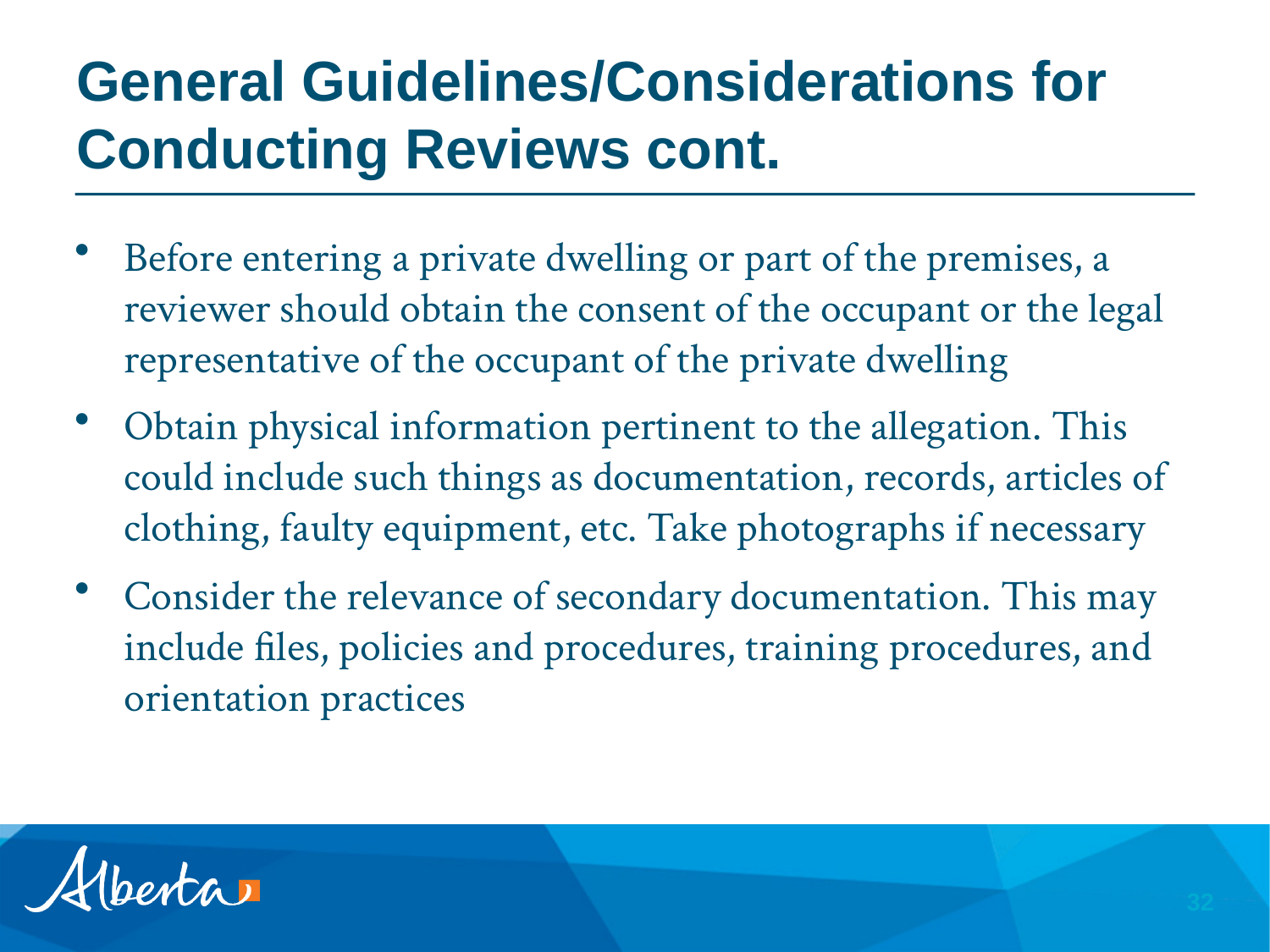

# General Guidelines/Considerations for Conducting Reviews cont.
Before entering a private dwelling or part of the premises, a reviewer should obtain the consent of the occupant or the legal representative of the occupant of the private dwelling

Obtain physical information pertinent to the allegation. This could include such things as documentation, records, articles of clothing, faulty equipment, etc. Take photographs if necessary

Consider the relevance of secondary documentation. This may include files, policies and procedures, training procedures, and orientation practices
32